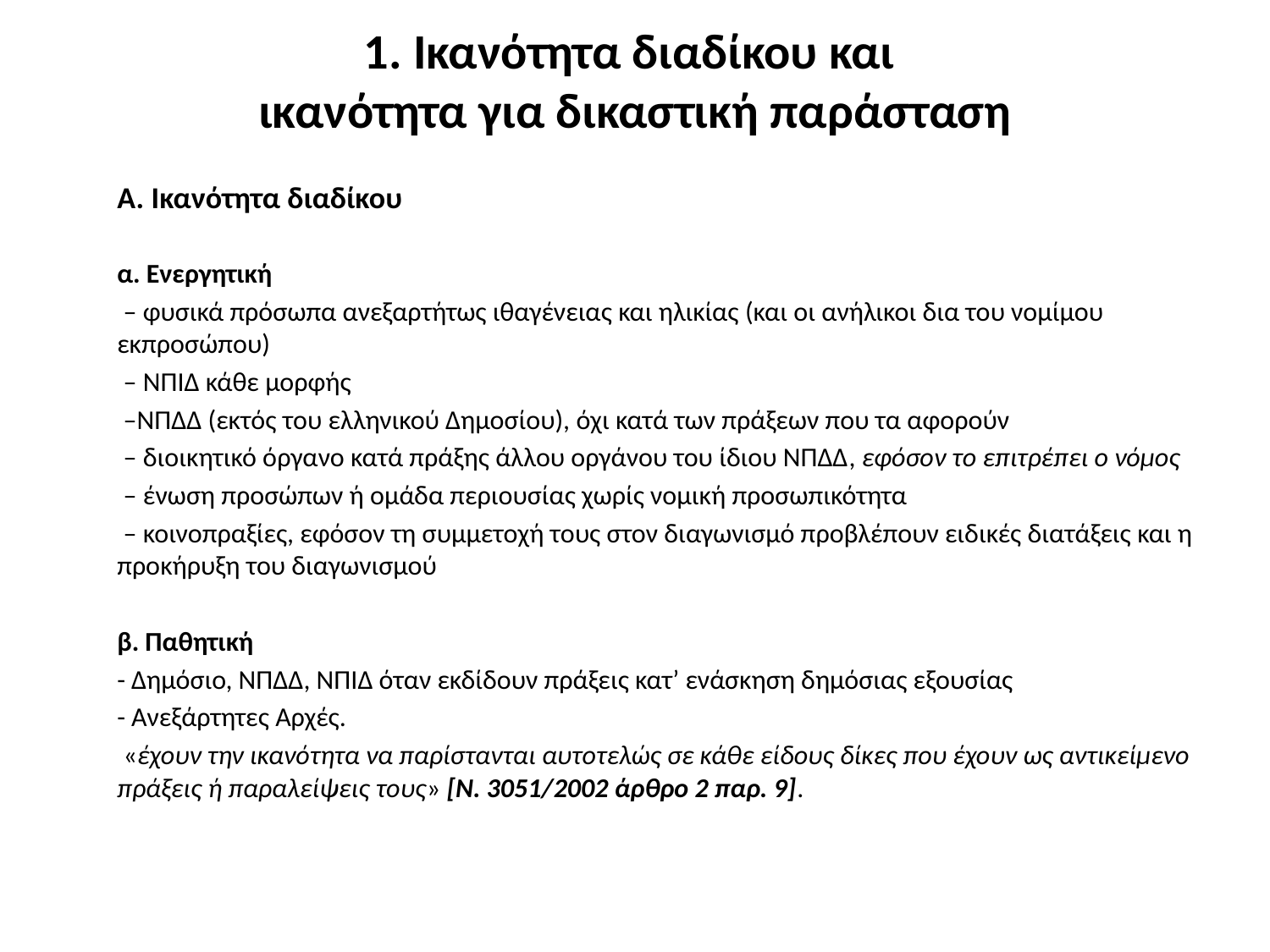

# 1. Ικανότητα διαδίκου και ικανότητα για δικαστική παράσταση

	Α. Ικανότητα διαδίκου

	α. Ενεργητική
	 – φυσικά πρόσωπα ανεξαρτήτως ιθαγένειας και ηλικίας (και οι ανήλικοι δια του νομίμου εκπροσώπου)
	 – ΝΠΙΔ κάθε μορφής
	 –ΝΠΔΔ (εκτός του ελληνικού Δημοσίου), όχι κατά των πράξεων που τα αφορούν
	 – διοικητικό όργανο κατά πράξης άλλου οργάνου του ίδιου ΝΠΔΔ, εφόσον το επιτρέπει ο νόμος
	 – ένωση προσώπων ή ομάδα περιουσίας χωρίς νομική προσωπικότητα
	 – κοινοπραξίες, εφόσον τη συμμετοχή τους στον διαγωνισμό προβλέπουν ειδικές διατάξεις και η προκήρυξη του διαγωνισμού

	β. Παθητική
	- Δημόσιο, ΝΠΔΔ, ΝΠΙΔ όταν εκδίδουν πράξεις κατ’ ενάσκηση δημόσιας εξουσίας
	- Ανεξάρτητες Αρχές.
	 «έχουν την ικανότητα να παρίστανται αυτοτελώς σε κάθε είδους δίκες που έχουν ως αντικείμενο πράξεις ή παραλείψεις τους» [Ν. 3051/2002 άρθρο 2 παρ. 9].